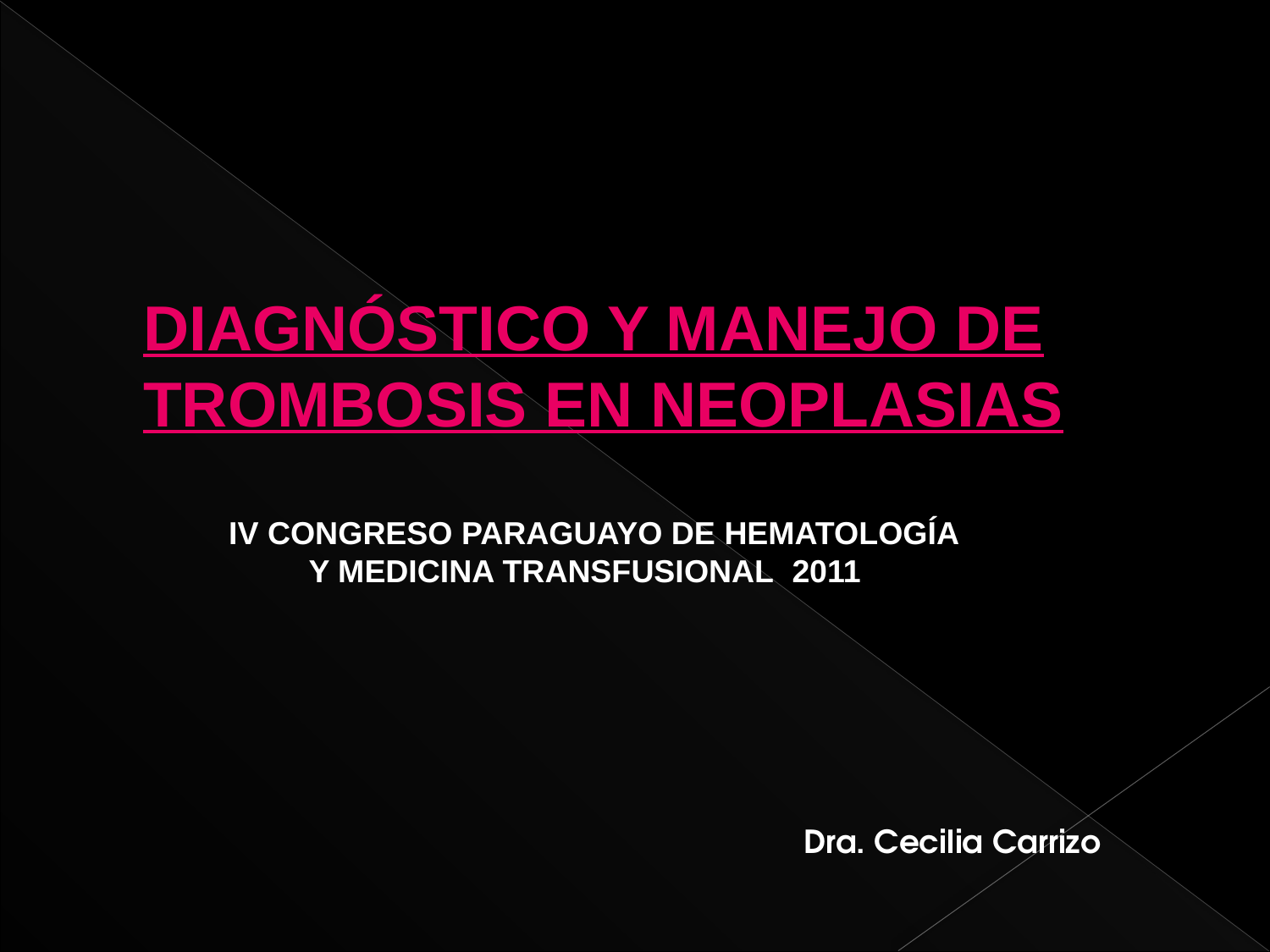

# DIAGNÓSTICO Y MANEJO DE TROMBOSIS EN NEOPLASIAS
        IV CONGRESO PARAGUAYO DE HEMATOLOGÍA
                 Y MEDICINA TRANSFUSIONAL  2011

Dra. Cecilia Carrizo